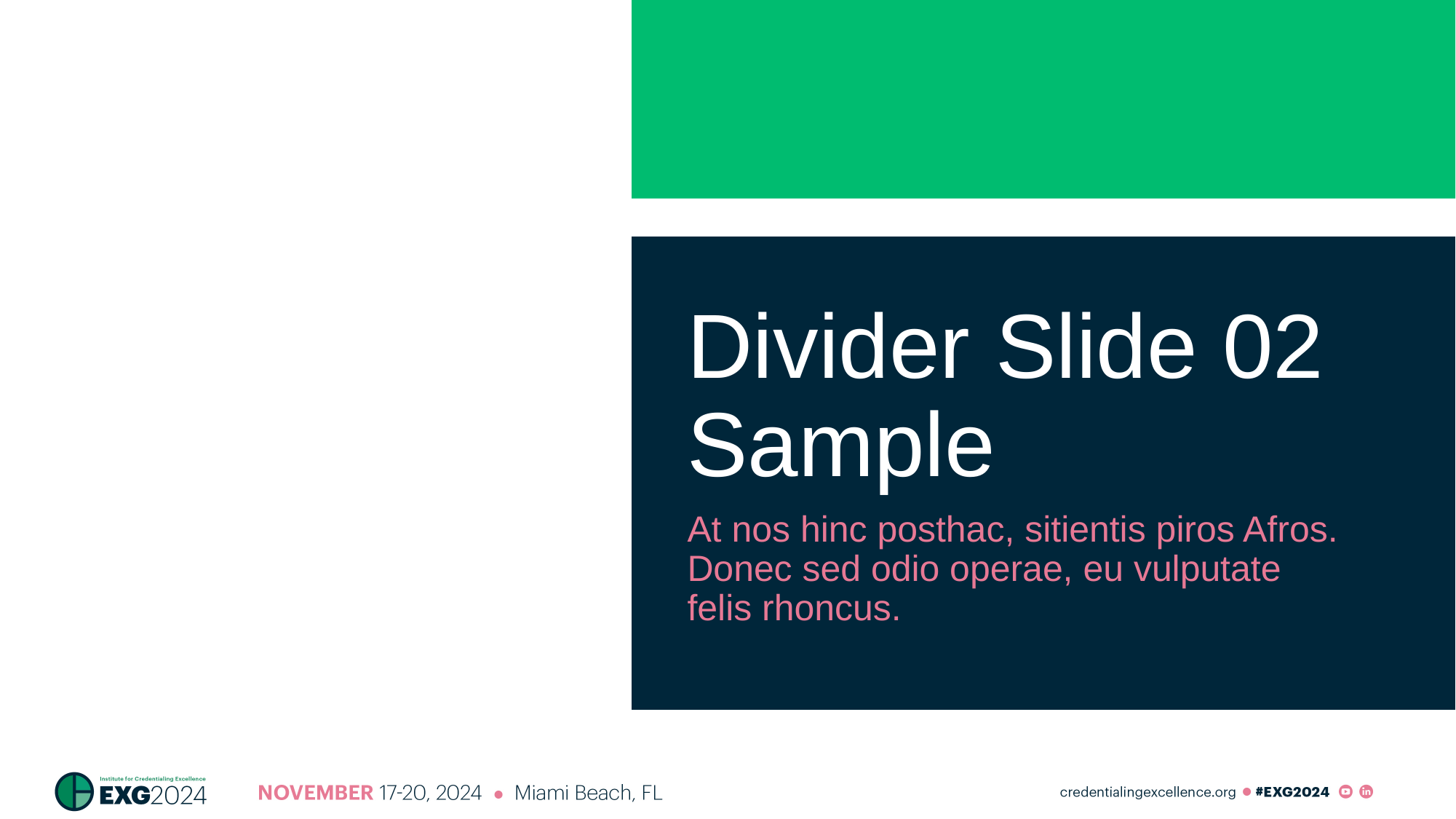

# Divider Slide 02 Sample
At nos hinc posthac, sitientis piros Afros. Donec sed odio operae, eu vulputate felis rhoncus.